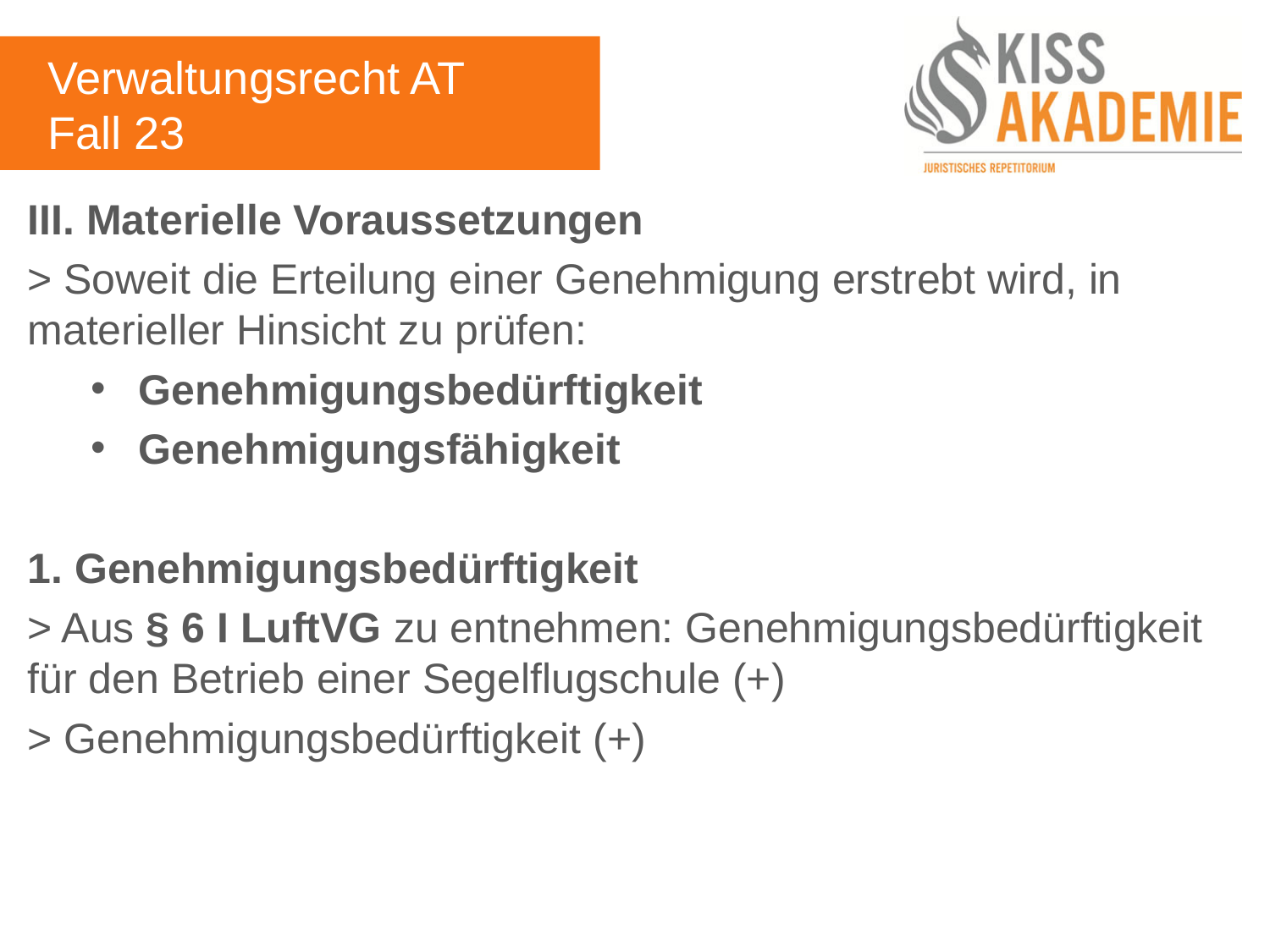

Verwaltungsrecht AT
Fall 23
III. Materielle Voraussetzungen
> Soweit die Erteilung einer Genehmigung erstrebt wird, in materieller Hinsicht zu prüfen:
Genehmigungsbedürftigkeit
Genehmigungsfähigkeit

1. Genehmigungsbedürftigkeit
> Aus § 6 I LuftVG zu entnehmen: Genehmigungsbedürftigkeit für den Betrieb einer Segelflugschule (+)
> Genehmigungsbedürftigkeit (+)